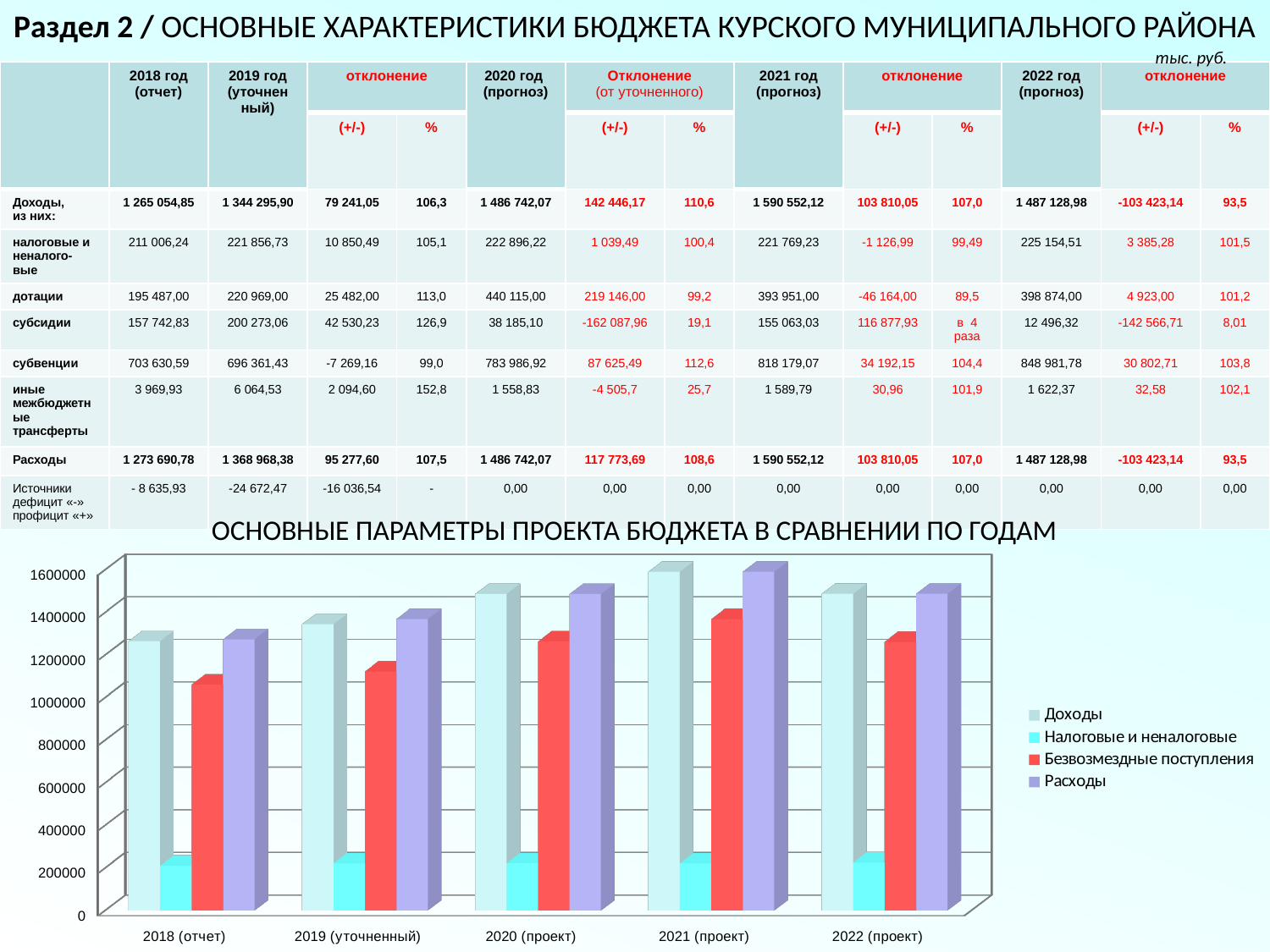

Раздел 2 / ОСНОВНЫЕ ХАРАКТЕРИСТИКИ БЮДЖЕТА КУРСКОГО МУНИЦИПАЛЬНОГО РАЙОНА
тыс. руб.
|  | 2018 год (отчет) | 2019 год (уточнен ный) | отклонение |  | 2020 год (прогноз) | Отклонение (от уточненного) |  | 2021 год (прогноз) | отклонение |  | 2022 год (прогноз) | отклонение |  |
| --- | --- | --- | --- | --- | --- | --- | --- | --- | --- | --- | --- | --- | --- |
|  |  |  | (+/-) | % |  | (+/-) | % |  | (+/-) | % |  | (+/-) | % |
| Доходы, из них: | 1 265 054,85 | 1 344 295,90 | 79 241,05 | 106,3 | 1 486 742,07 | 142 446,17 | 110,6 | 1 590 552,12 | 103 810,05 | 107,0 | 1 487 128,98 | -103 423,14 | 93,5 |
| налоговые и неналого-вые | 211 006,24 | 221 856,73 | 10 850,49 | 105,1 | 222 896,22 | 1 039,49 | 100,4 | 221 769,23 | -1 126,99 | 99,49 | 225 154,51 | 3 385,28 | 101,5 |
| дотации | 195 487,00 | 220 969,00 | 25 482,00 | 113,0 | 440 115,00 | 219 146,00 | 99,2 | 393 951,00 | -46 164,00 | 89,5 | 398 874,00 | 4 923,00 | 101,2 |
| субсидии | 157 742,83 | 200 273,06 | 42 530,23 | 126,9 | 38 185,10 | -162 087,96 | 19,1 | 155 063,03 | 116 877,93 | в 4 раза | 12 496,32 | -142 566,71 | 8,01 |
| субвенции | 703 630,59 | 696 361,43 | -7 269,16 | 99,0 | 783 986,92 | 87 625,49 | 112,6 | 818 179,07 | 34 192,15 | 104,4 | 848 981,78 | 30 802,71 | 103,8 |
| иные межбюджетные трансферты | 3 969,93 | 6 064,53 | 2 094,60 | 152,8 | 1 558,83 | -4 505,7 | 25,7 | 1 589,79 | 30,96 | 101,9 | 1 622,37 | 32,58 | 102,1 |
| Расходы | 1 273 690,78 | 1 368 968,38 | 95 277,60 | 107,5 | 1 486 742,07 | 117 773,69 | 108,6 | 1 590 552,12 | 103 810,05 | 107,0 | 1 487 128,98 | -103 423,14 | 93,5 |
| Источники дефицит «-» профицит «+» | - 8 635,93 | -24 672,47 | -16 036,54 | - | 0,00 | 0,00 | 0,00 | 0,00 | 0,00 | 0,00 | 0,00 | 0,00 | 0,00 |
ОСНОВНЫЕ ПАРАМЕТРЫ ПРОЕКТА БЮДЖЕТА В СРАВНЕНИИ ПО ГОДАМ

[unsupported chart]